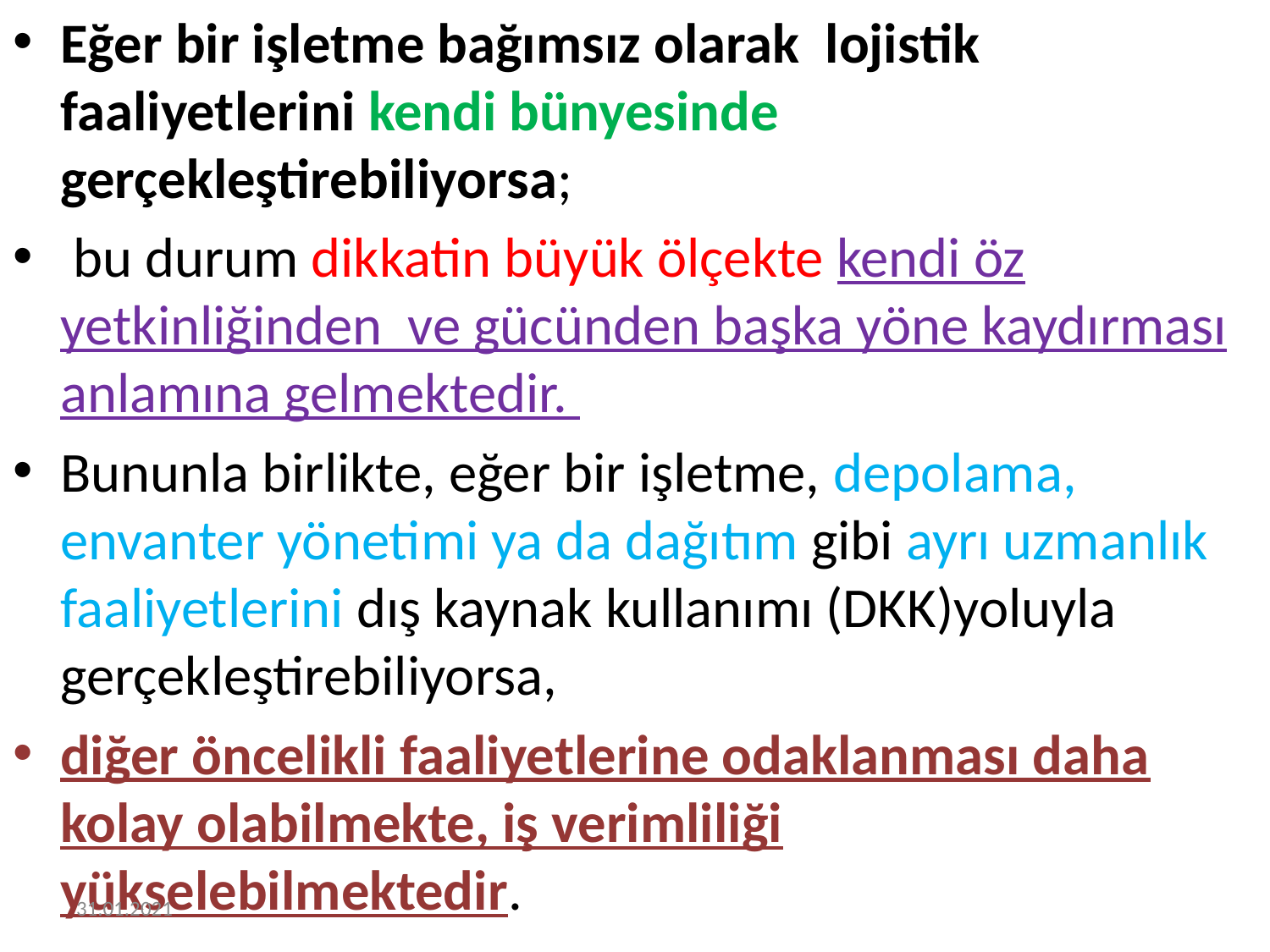

Eğer bir işletme bağımsız olarak  lojistik faaliyetlerini kendi bünyesinde gerçekleştirebiliyorsa;
 bu durum dikkatin büyük ölçekte kendi öz yetkinliğinden  ve gücünden başka yöne kaydırması anlamına gelmektedir.
Bununla birlikte, eğer bir işletme, depolama, envanter yönetimi ya da dağıtım gibi ayrı uzmanlık faaliyetlerini dış kaynak kullanımı (DKK)yoluyla gerçekleştirebiliyorsa,
diğer öncelikli faaliyetlerine odaklanması daha kolay olabilmekte, iş verimliliği yükselebilmektedir.
31.01.2021
osenses@trabzon.edu.tr
8